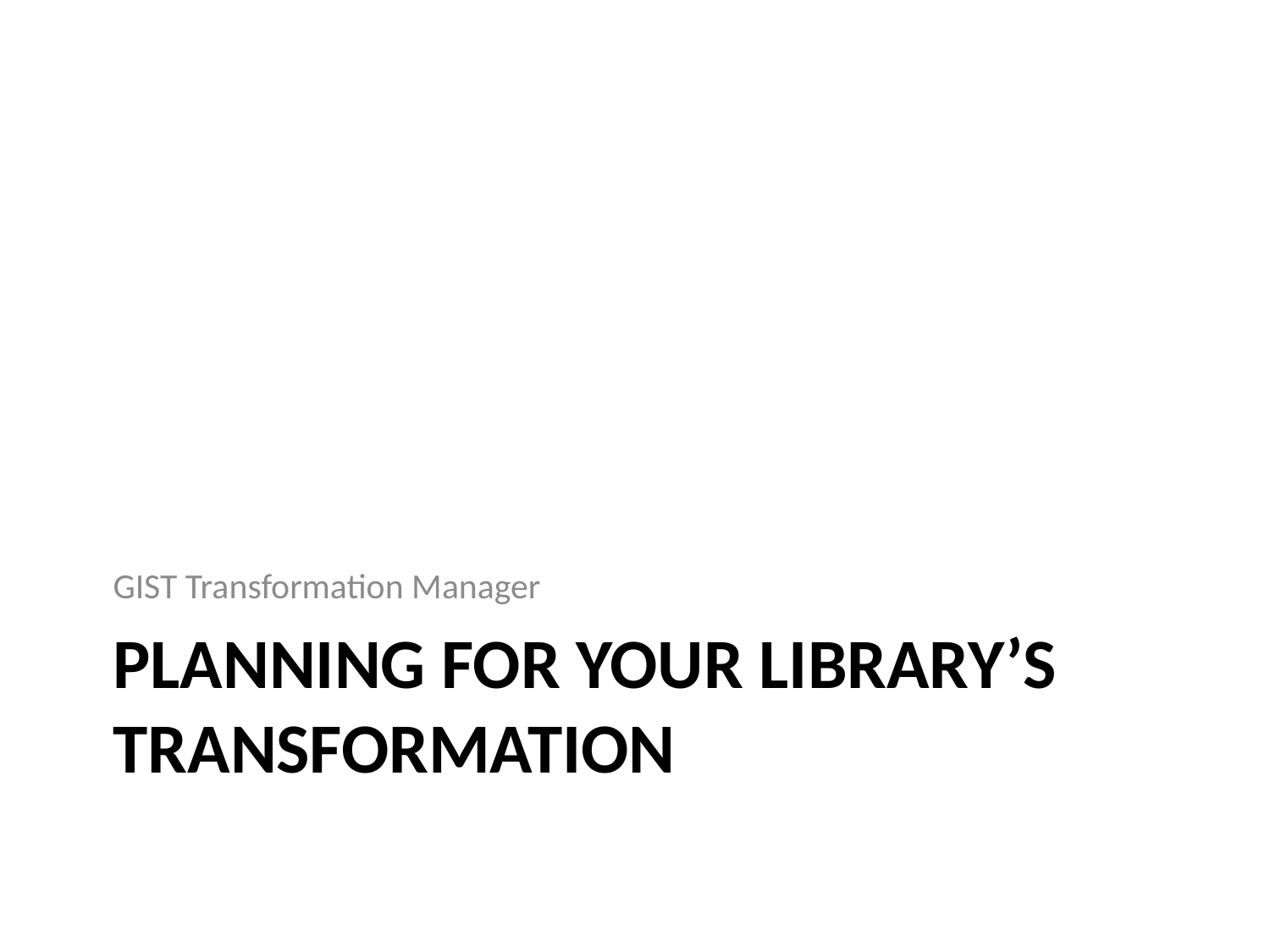

GIST Transformation Manager
# Planning for your library’s transformation